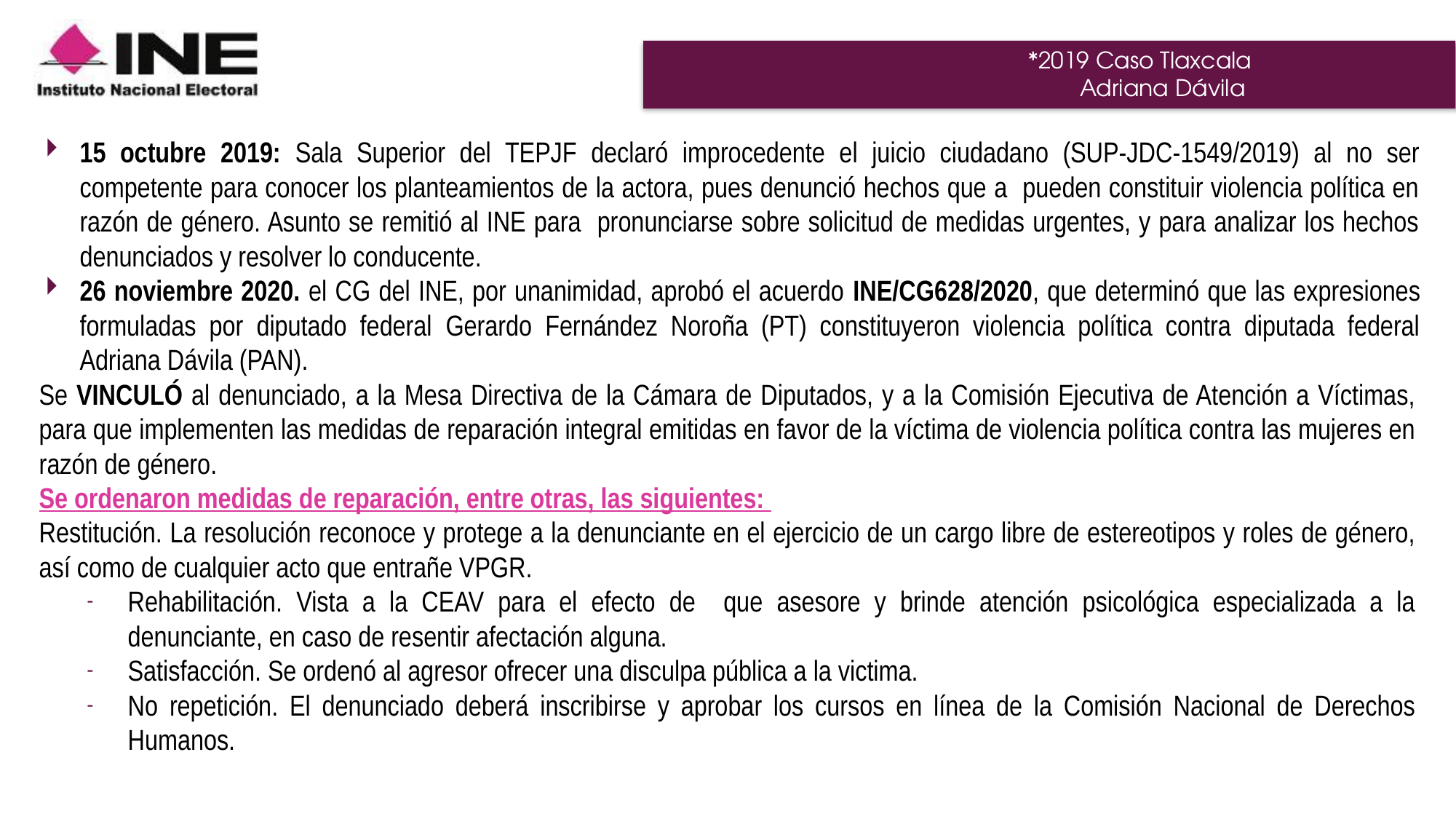

# *2019 Caso Tlaxcala Adriana Dávila
15 octubre 2019: Sala Superior del TEPJF declaró improcedente el juicio ciudadano (SUP-JDC-1549/2019) al no ser competente para conocer los planteamientos de la actora, pues denunció hechos que a  pueden constituir violencia política en razón de género. Asunto se remitió al INE para  pronunciarse sobre solicitud de medidas urgentes, y para analizar los hechos denunciados y resolver lo conducente.
26 noviembre 2020. el CG del INE, por unanimidad, aprobó el acuerdo INE/CG628/2020, que determinó que las expresiones formuladas por diputado federal Gerardo Fernández Noroña (PT) constituyeron violencia política contra diputada federal Adriana Dávila (PAN).
Se VINCULÓ al denunciado, a la Mesa Directiva de la Cámara de Diputados, y a la Comisión Ejecutiva de Atención a Víctimas, para que implementen las medidas de reparación integral emitidas en favor de la víctima de violencia política contra las mujeres en razón de género.
Se ordenaron medidas de reparación, entre otras, las siguientes:
Restitución. La resolución reconoce y protege a la denunciante en el ejercicio de un cargo libre de estereotipos y roles de género, así como de cualquier acto que entrañe VPGR.
Rehabilitación. Vista a la CEAV para el efecto de  que asesore y brinde atención psicológica especializada a la denunciante, en caso de resentir afectación alguna.
Satisfacción. Se ordenó al agresor ofrecer una disculpa pública a la victima.
No repetición. El denunciado deberá inscribirse y aprobar los cursos en línea de la Comisión Nacional de Derechos Humanos.